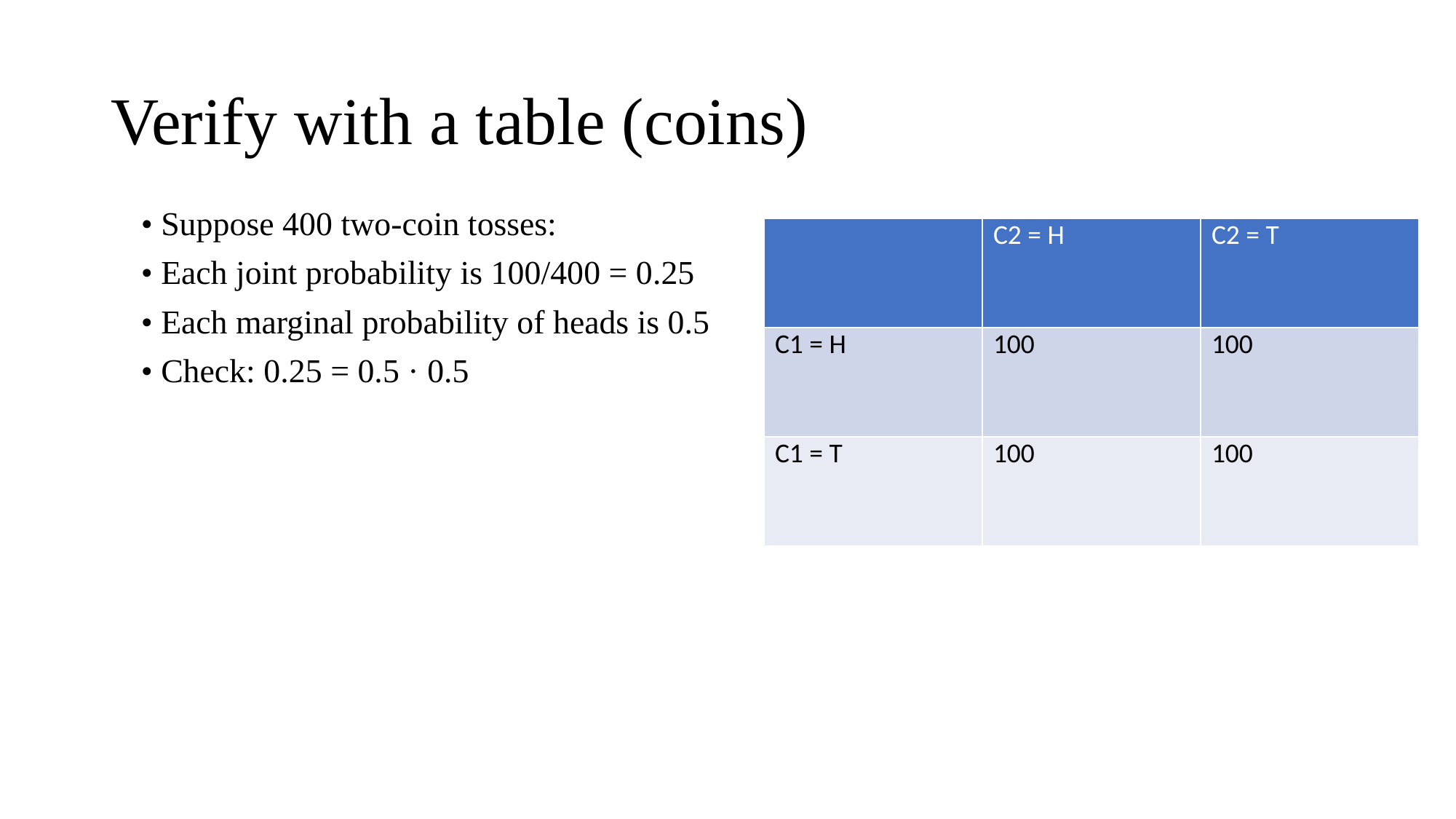

# Verify with a table (coins)
• Suppose 400 two-coin tosses:
• Each joint probability is 100/400 = 0.25
• Each marginal probability of heads is 0.5
• Check: 0.25 = 0.5 · 0.5
|  | C2 = H | C2 = T |
| --- | --- | --- |
| C1 = H | 100 | 100 |
| C1 = T | 100 | 100 |